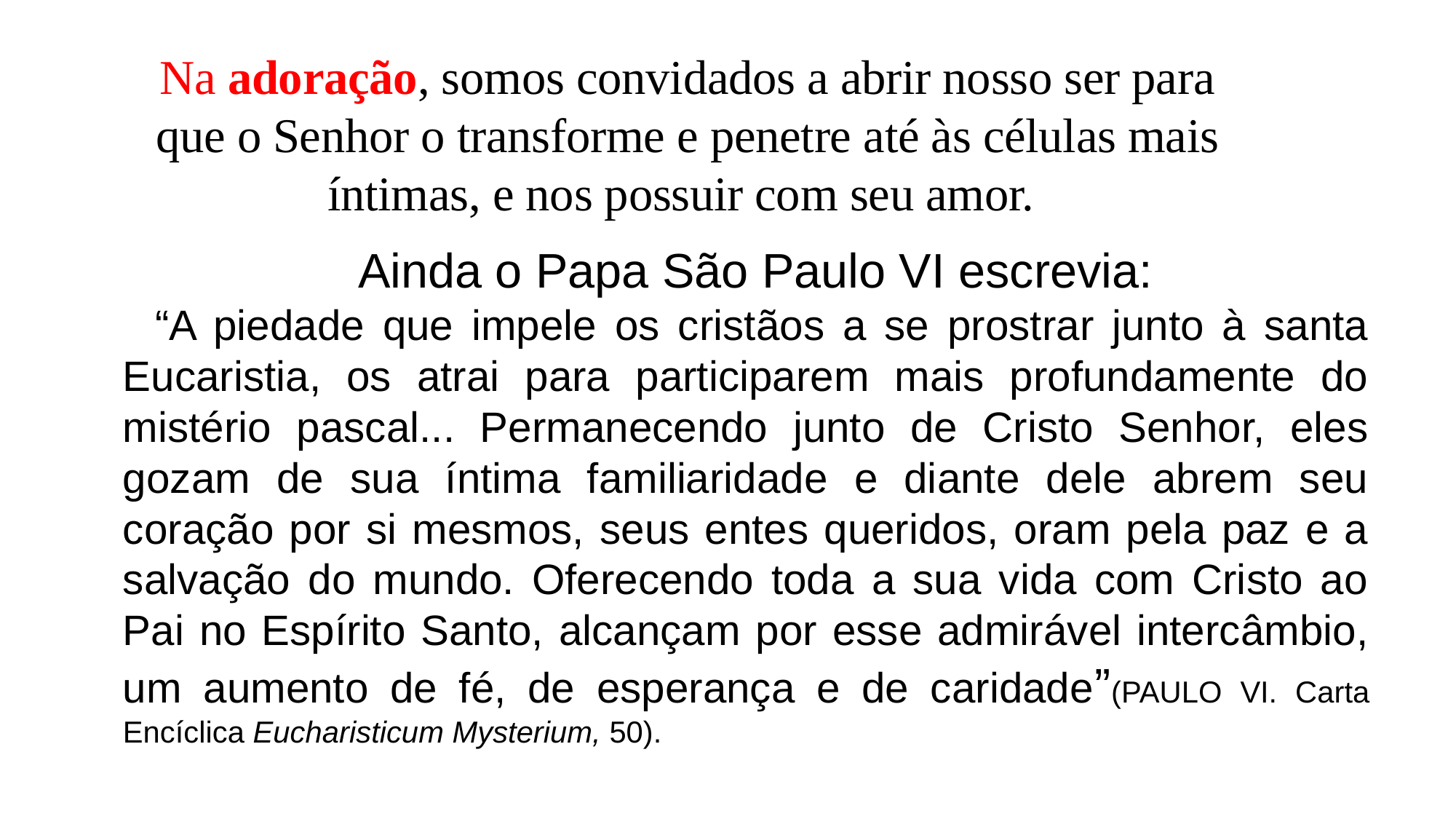

Na adoração, somos convidados a abrir nosso ser para que o Senhor o transforme e penetre até às células mais íntimas, e nos possuir com seu amor.
Ainda o Papa São Paulo VI escrevia:
“A piedade que impele os cristãos a se prostrar junto à santa Eucaristia, os atrai para participarem mais profundamente do mistério pascal... Permanecendo junto de Cristo Senhor, eles gozam de sua íntima familiaridade e diante dele abrem seu coração por si mesmos, seus entes queridos, oram pela paz e a salvação do mundo. Oferecendo toda a sua vida com Cristo ao Pai no Espírito Santo, alcançam por esse admirável intercâmbio, um aumento de fé, de esperança e de caridade”(PAULO VI. Carta Encíclica Eucharisticum Mysterium, 50).